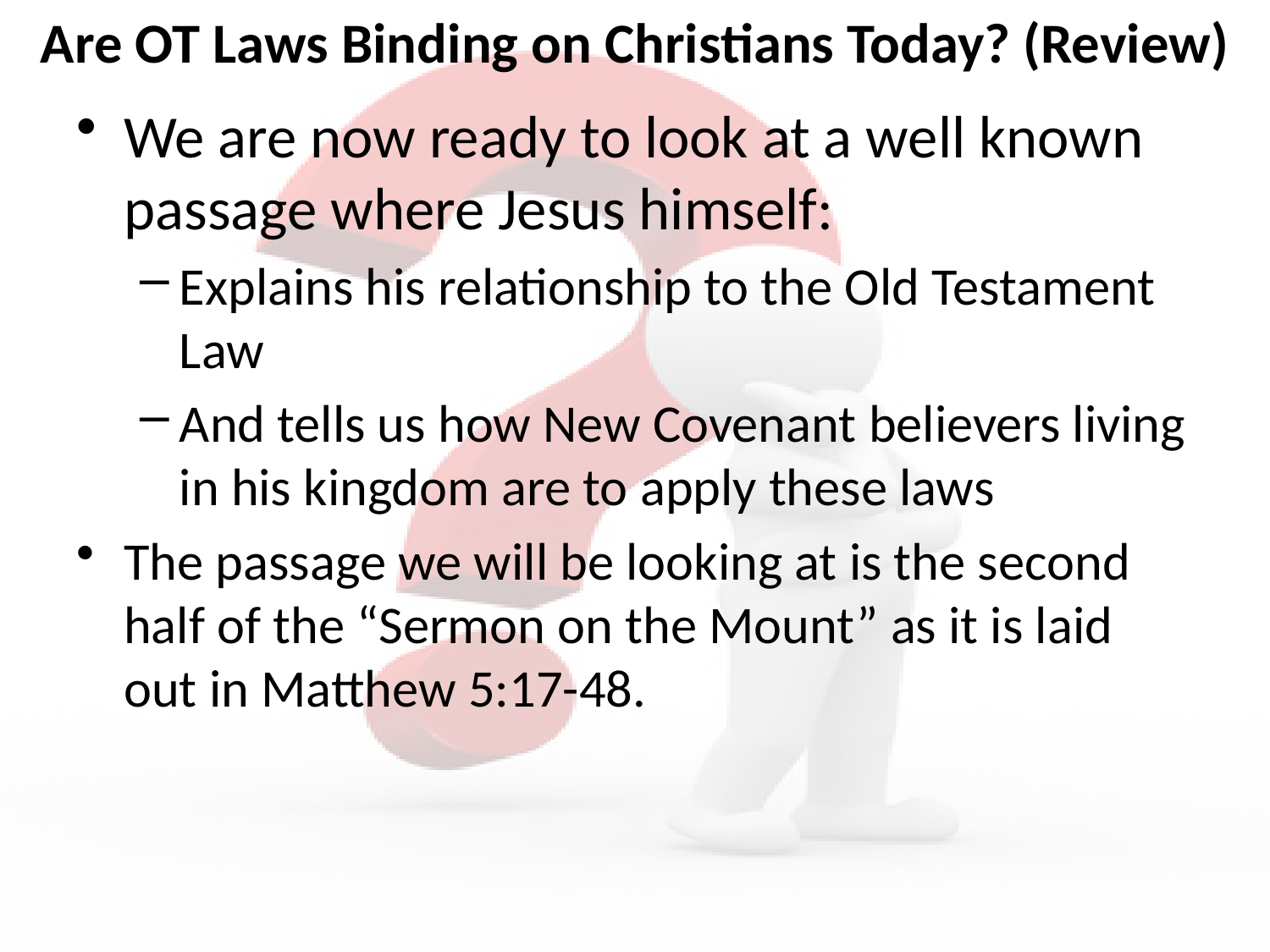

# Are OT Laws Binding on Christians Today? (Review)
We are now ready to look at a well known passage where Jesus himself:
Explains his relationship to the Old Testament Law
And tells us how New Covenant believers living in his kingdom are to apply these laws
The passage we will be looking at is the second half of the “Sermon on the Mount” as it is laid out in Matthew 5:17-48.